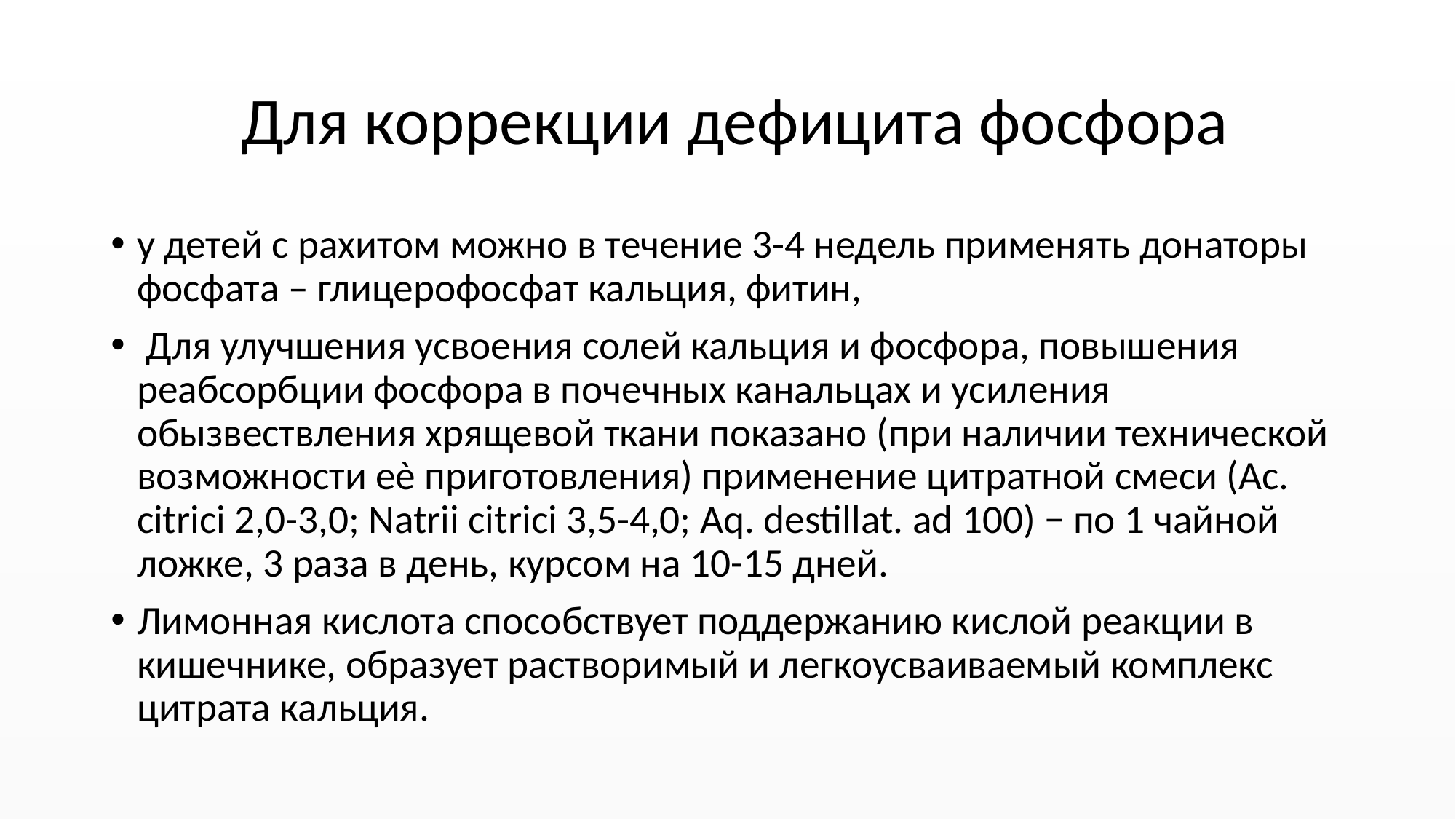

# Для коррекции дефицита фосфора
у детей с рахитом можно в течение 3-4 недель применять донаторы фосфата – глицерофосфат кальция, фитин,
 Для улучшения усвоения солей кальция и фосфора, повышения реабсорбции фосфора в почечных канальцах и усиления обызвествления хрящевой ткани показано (при наличии технической возможности еѐ приготовления) применение цитратной смеси (Ac. citrici 2,0-3,0; Natrii citrici 3,5-4,0; Aq. destillat. ad 100) − по 1 чайной ложке, 3 раза в день, курсом на 10-15 дней.
Лимонная кислота способствует поддержанию кислой реакции в кишечнике, образует растворимый и легкоусваиваемый комплекс цитрата кальция.